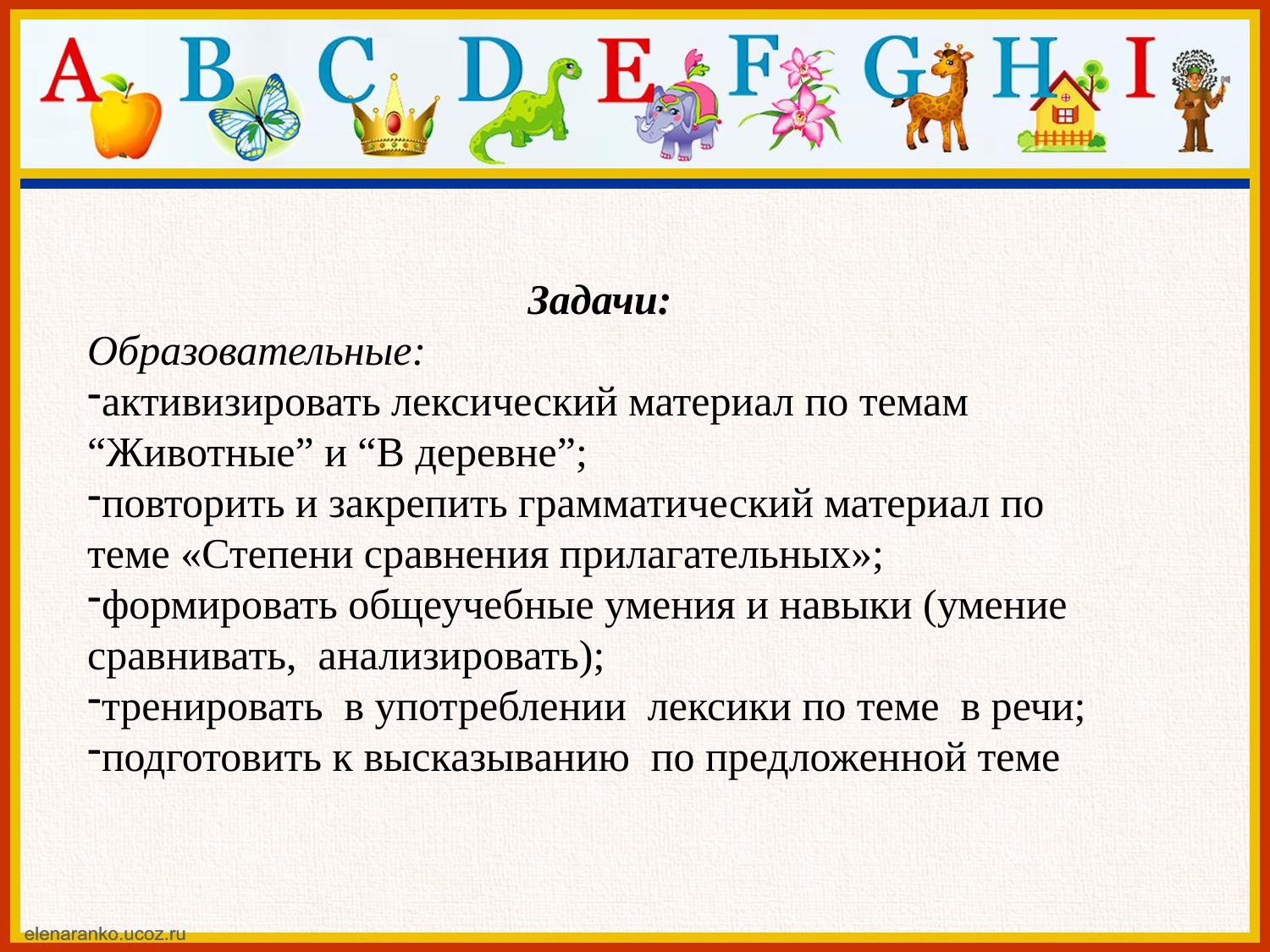

Задачи:
Образовательные:
активизировать лексический материал по темам “Животные” и “В деревне”;
повторить и закрепить грамматический материал по теме «Степени сравнения прилагательных»;
формировать общеучебные умения и навыки (умение сравнивать,  анализировать);
тренировать  в употреблении  лексики по теме  в речи;
подготовить к высказыванию  по предложенной теме